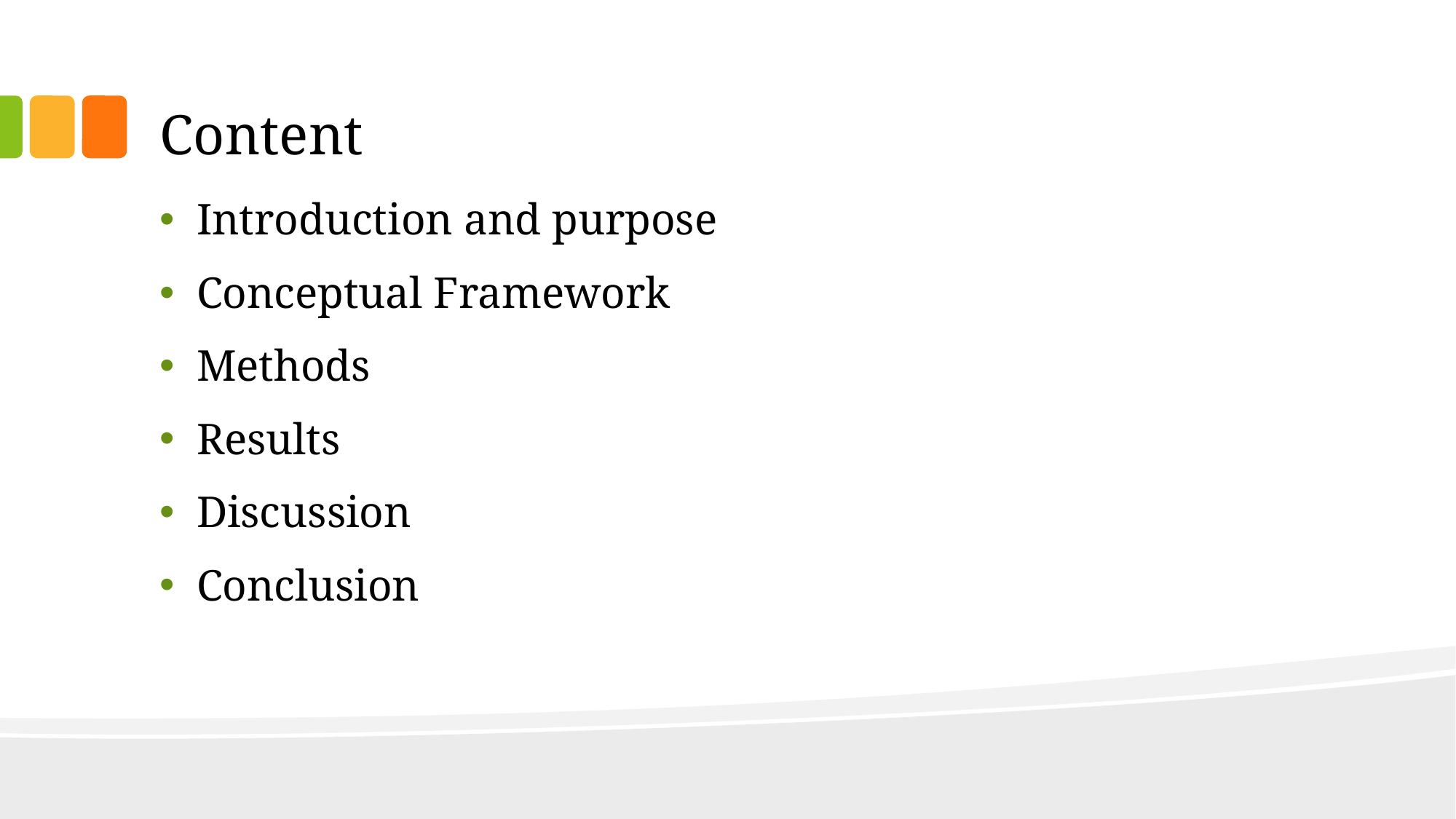

# Content
Introduction and purpose
Conceptual Framework
Methods
Results
Discussion
Conclusion